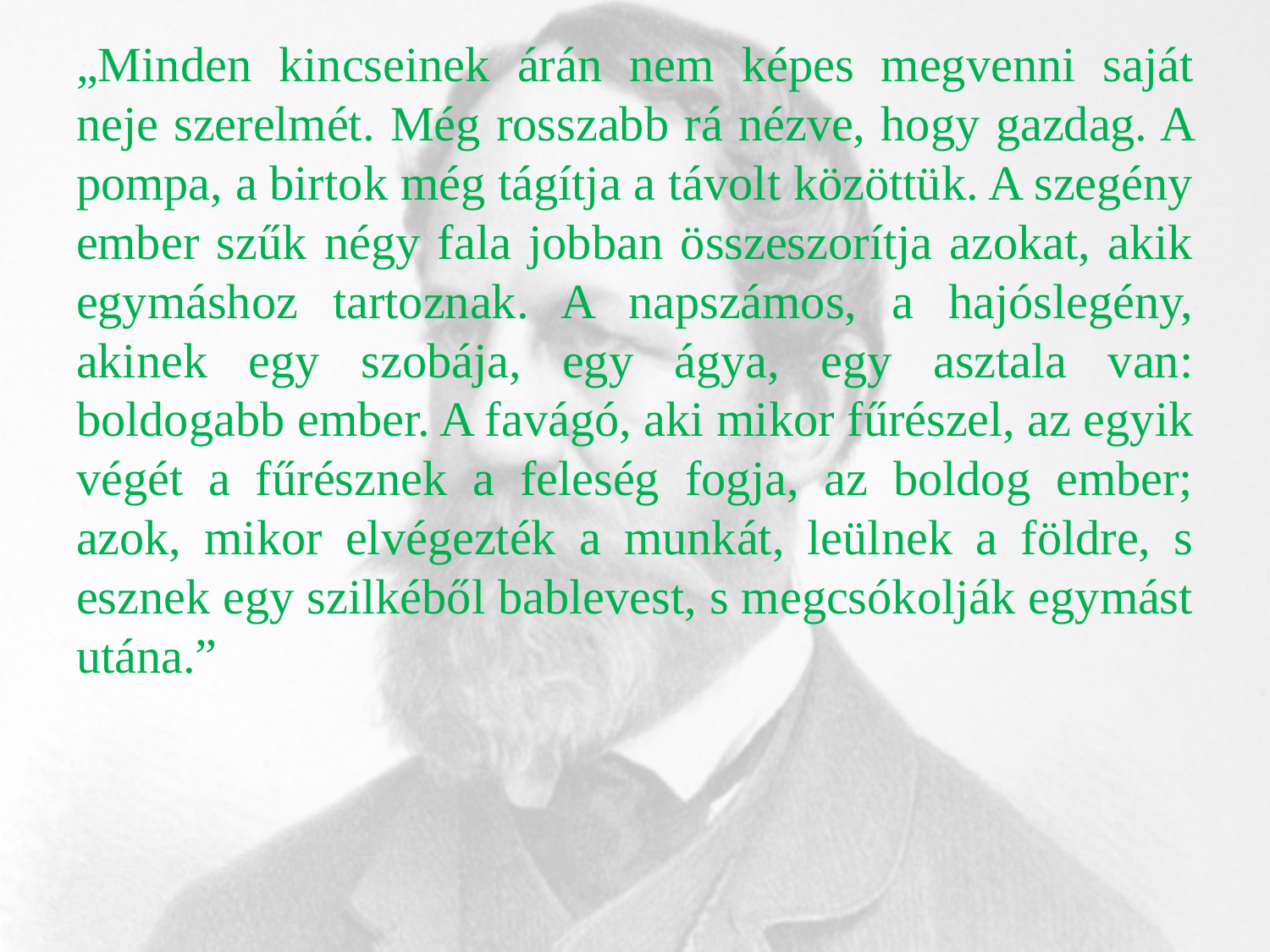

„Minden kincseinek árán nem képes megvenni saját neje szerelmét. Még rosszabb rá nézve, hogy gazdag. A pompa, a birtok még tágítja a távolt közöttük. A szegény ember szűk négy fala jobban összeszorítja azokat, akik egymáshoz tartoznak. A napszámos, a hajóslegény, akinek egy szobája, egy ágya, egy asztala van: boldogabb ember. A favágó, aki mikor fűrészel, az egyik végét a fűrésznek a feleség fogja, az boldog ember; azok, mikor elvégezték a munkát, leülnek a földre, s esznek egy szilkéből bablevest, s megcsókolják egymást utána.”